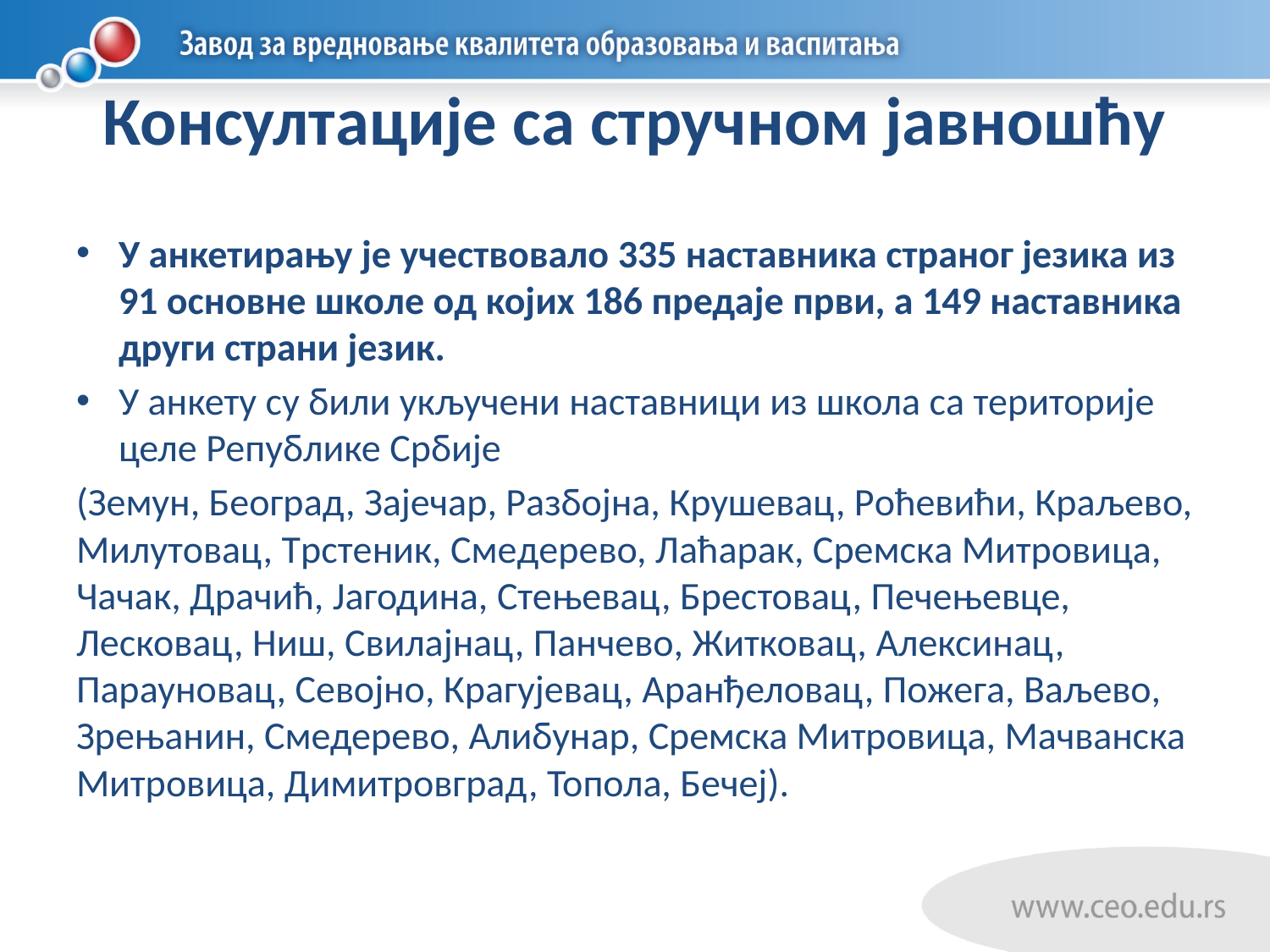

# Консултације са стручном јавношћу
У анкетирању је учествовало 335 наставника страног језика из 91 основне школе од којих 186 предаје први, а 149 наставника други страни језик.
У анкету су били укључени наставници из школа са територије целе Републике Србије
(Зeмун, Бeoгрaд, Зajeчaр, Рaзбojнa, Крушeвaц, Рoћeвићи, Крaљeвo, Mилутoвaц, Tрстeник, Смeдeрeвo, Лaћaрaк, Срeмскa Mитрoвицa, Чачак, Драчић, Јагодина, Стењевац, Брестовац, Печењевце, Лесковац, Ниш, Свилајнац, Панчево, Житковац, Алексинац, Парауновац, Севојно, Крагујевац, Аранђеловац, Пожега, Ваљево, Зрењанин, Смедерево, Алибунар, Сремска Митровица, Мачванска Митровица, Димитровград, Топола, Бечеј).